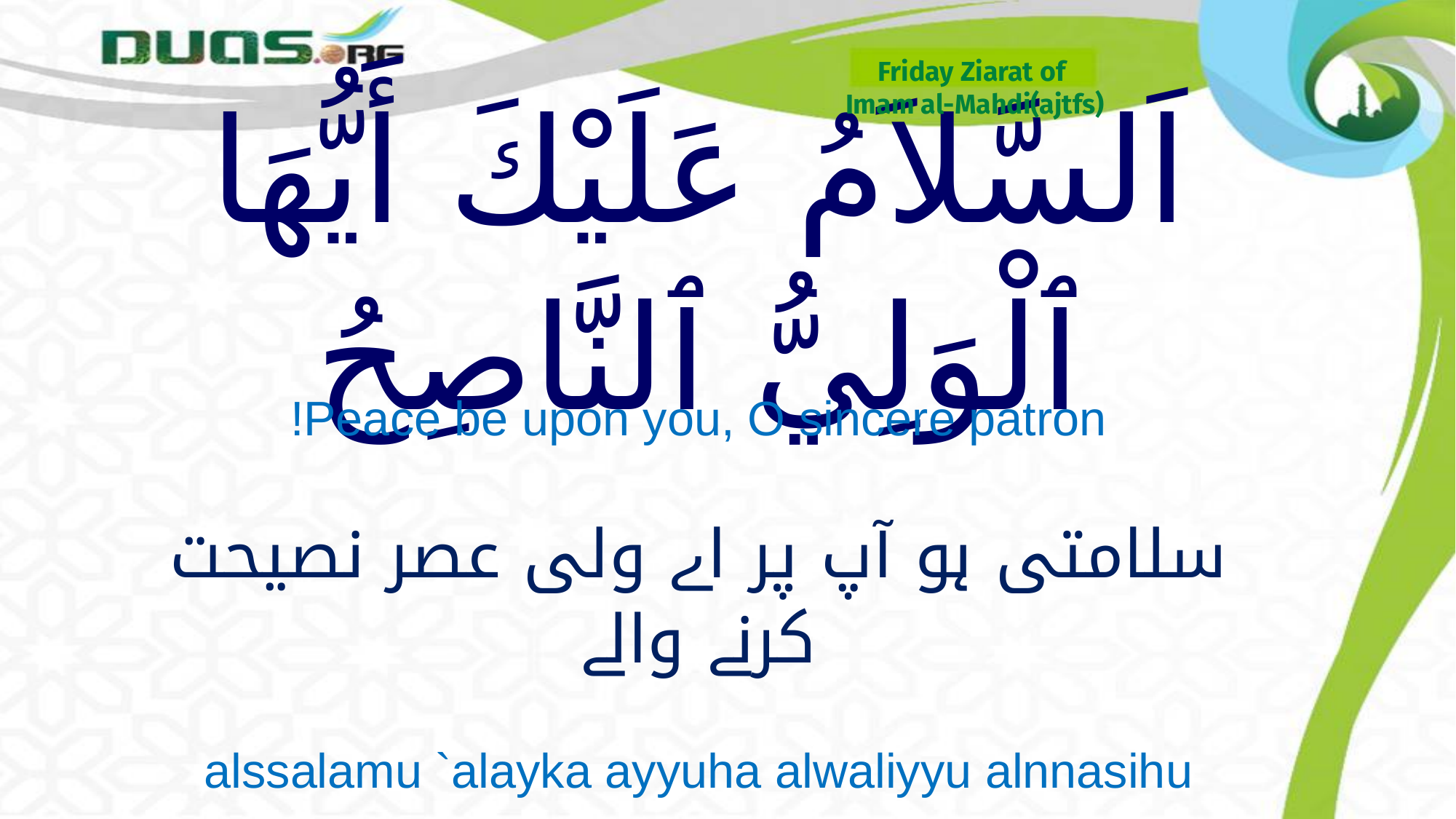

Friday Ziarat of
Imam al-Mahdi(ajtfs)
# اَلسَّلاَمُ عَلَيْكَ أَيُّهَا ٱلْوَلِيُّ ٱلنَّاصِحُ
Peace be upon you, O sincere patron!

سلامتی ہو آپ پر اے ولی عصر نصیحت کرنے والے

alssalamu `alayka ayyuha alwaliyyu alnnasihu